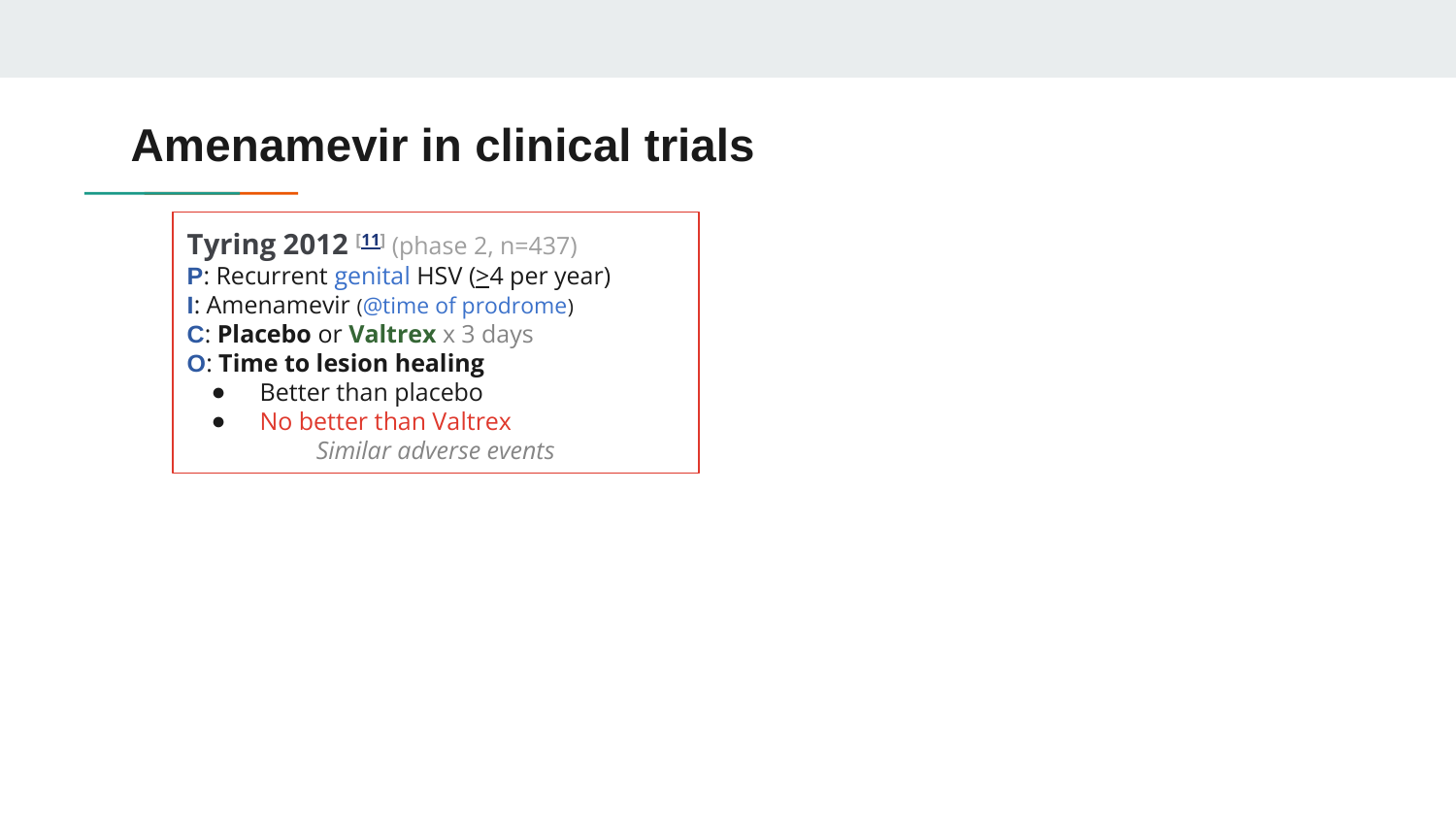

# Amenamevir in clinical trials
Tyring 2012 [11] (phase 2, n=437)
P: Recurrent genital HSV (>4 per year)
I: Amenamevir (@time of prodrome)
C: Placebo or Valtrex x 3 days
O: Time to lesion healing
Better than placebo
No better than Valtrex
Similar adverse events